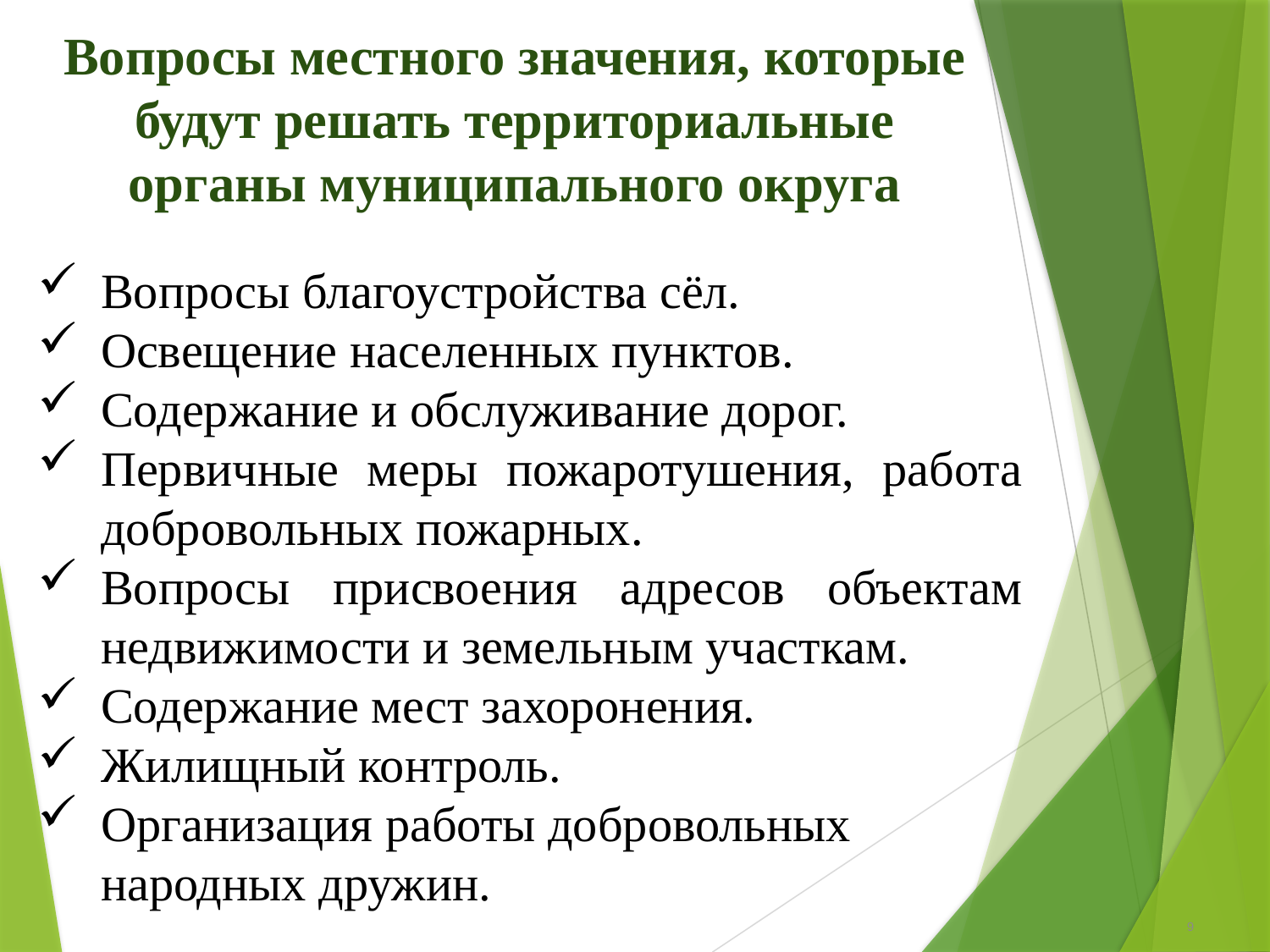

Вопросы местного значения, которые будут решать территориальные органы муниципального округа

Вопросы благоустройства сёл.
Освещение населенных пунктов.
Содержание и обслуживание дорог.
Первичные меры пожаротушения, работа добровольных пожарных.
Вопросы присвоения адресов объектам недвижимости и земельным участкам.
Содержание мест захоронения.
Жилищный контроль.
Организация работы добровольных народных дружин.

9